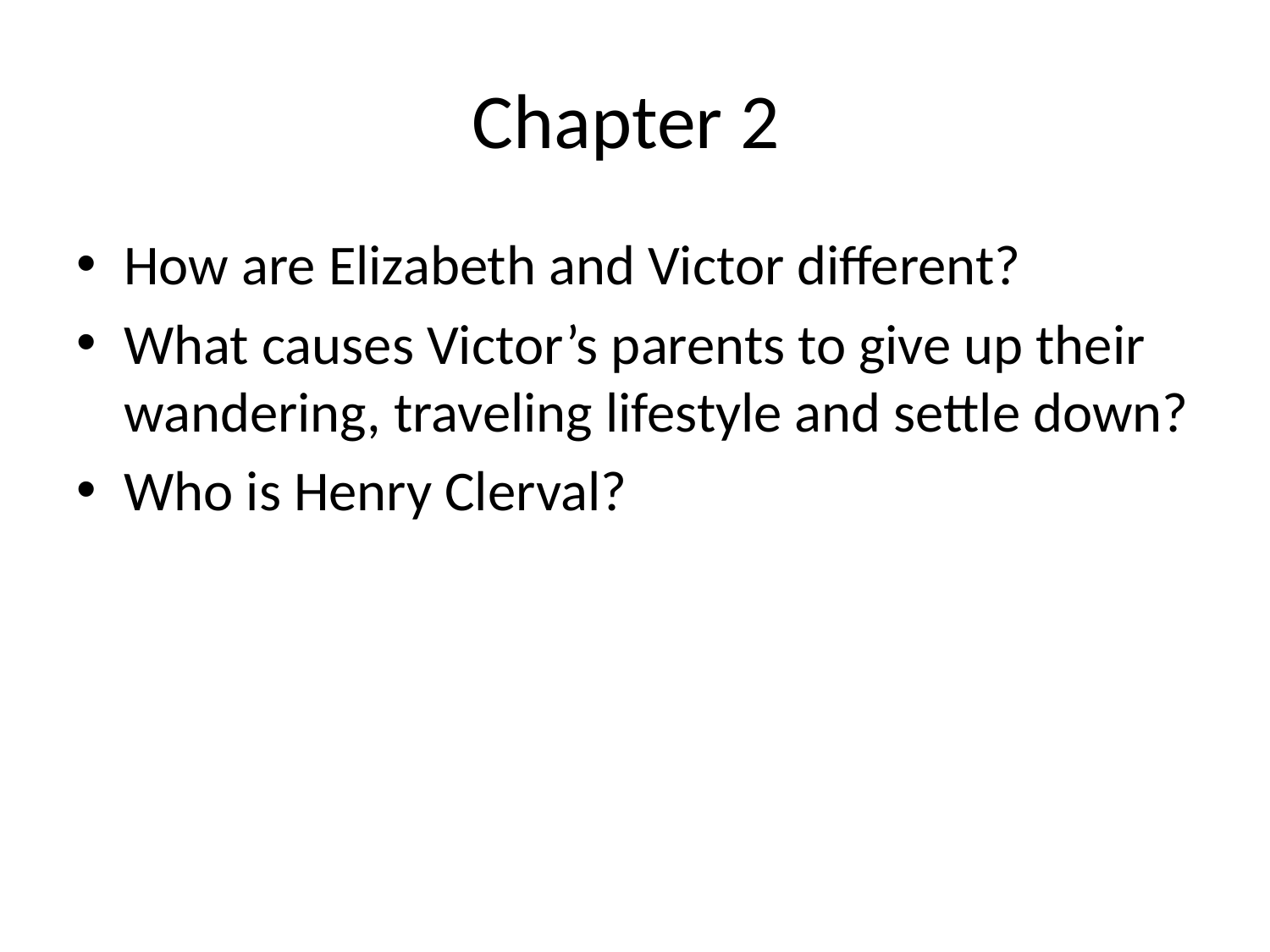

# Chapter 2
How are Elizabeth and Victor different?
What causes Victor’s parents to give up their wandering, traveling lifestyle and settle down?
Who is Henry Clerval?